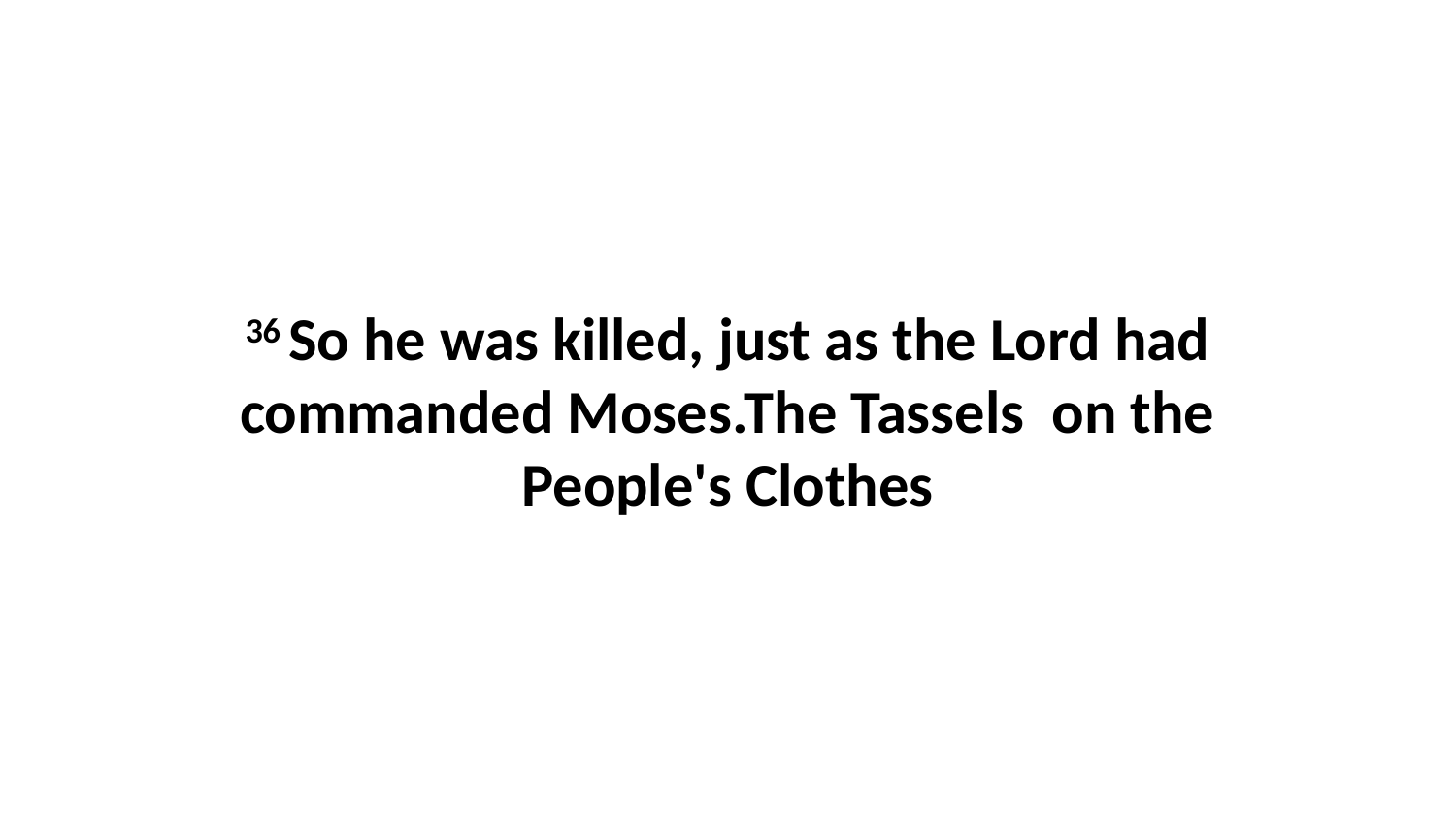

36 So he was killed, just as the Lord had commanded Moses.The Tassels  on the People's Clothes